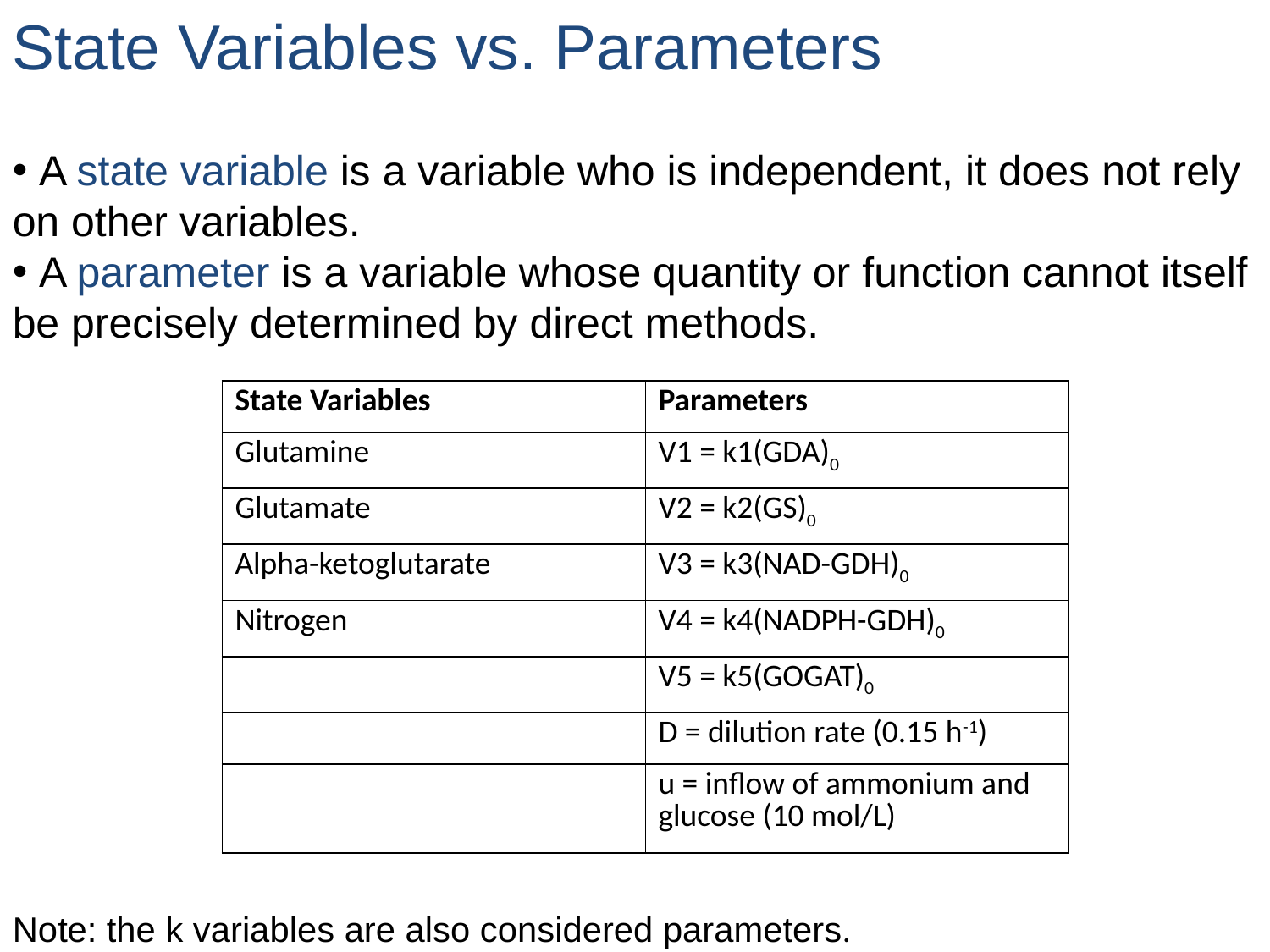

State Variables vs. Parameters
 A state variable is a variable who is independent, it does not rely on other variables.
 A parameter is a variable whose quantity or function cannot itself be precisely determined by direct methods.
| State Variables | Parameters |
| --- | --- |
| Glutamine | V1 = k1(GDA)0 |
| Glutamate | V2 = k2(GS)0 |
| Alpha-ketoglutarate | V3 = k3(NAD-GDH)0 |
| Nitrogen | V4 = k4(NADPH-GDH)0 |
|  | V5 = k5(GOGAT)0 |
|  | D = dilution rate (0.15 h-1) |
|  | u = inflow of ammonium and glucose (10 mol/L) |
Note: the k variables are also considered parameters.